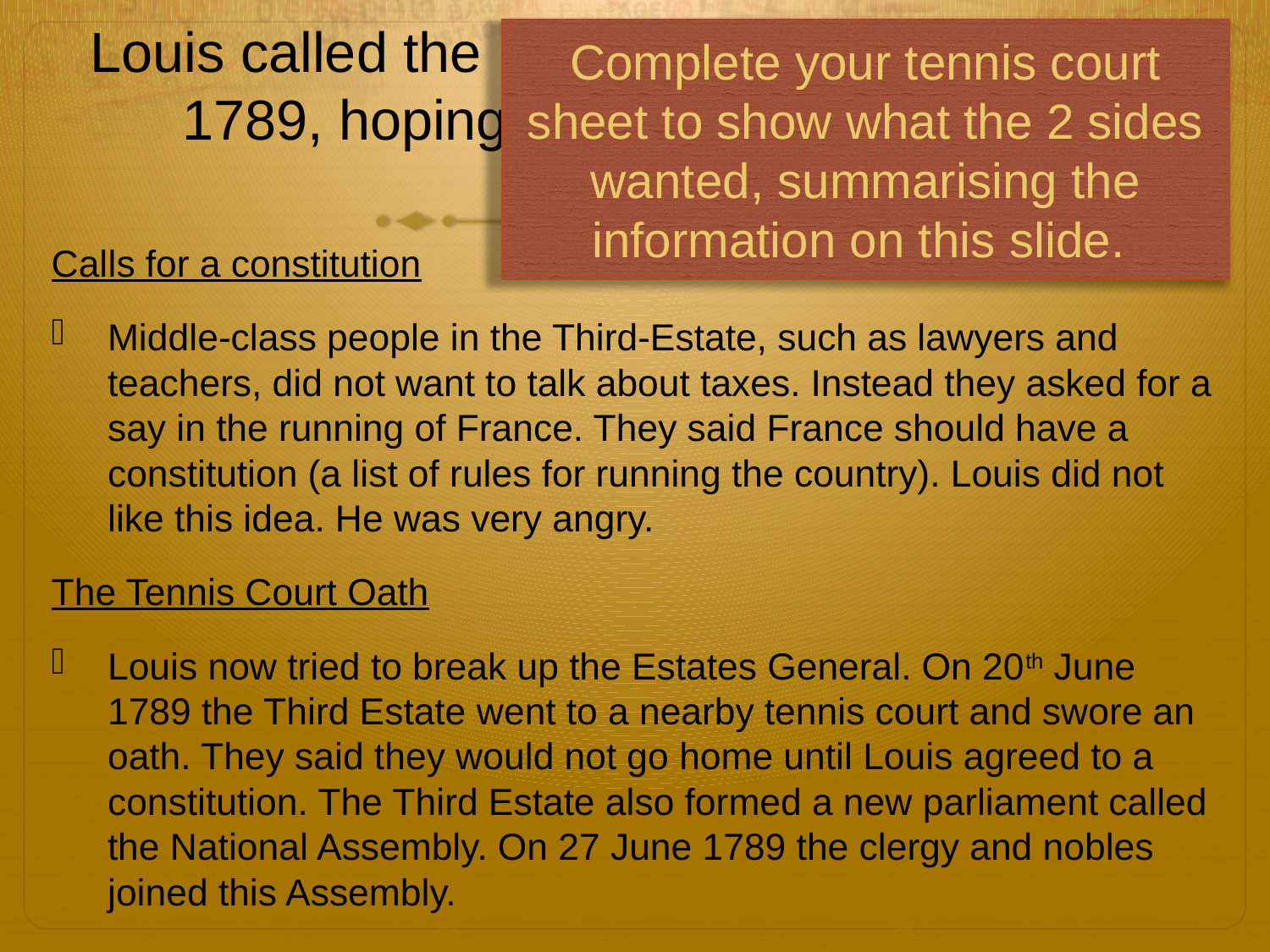

Complete your tennis court sheet to show what the 2 sides wanted, summarising the information on this slide.
# Louis called the Estates General on 5th May 1789, hoping to resolve the financial problems.
Calls for a constitution
Middle-class people in the Third-Estate, such as lawyers and teachers, did not want to talk about taxes. Instead they asked for a say in the running of France. They said France should have a constitution (a list of rules for running the country). Louis did not like this idea. He was very angry.
The Tennis Court Oath
Louis now tried to break up the Estates General. On 20th June 1789 the Third Estate went to a nearby tennis court and swore an oath. They said they would not go home until Louis agreed to a constitution. The Third Estate also formed a new parliament called the National Assembly. On 27 June 1789 the clergy and nobles joined this Assembly.